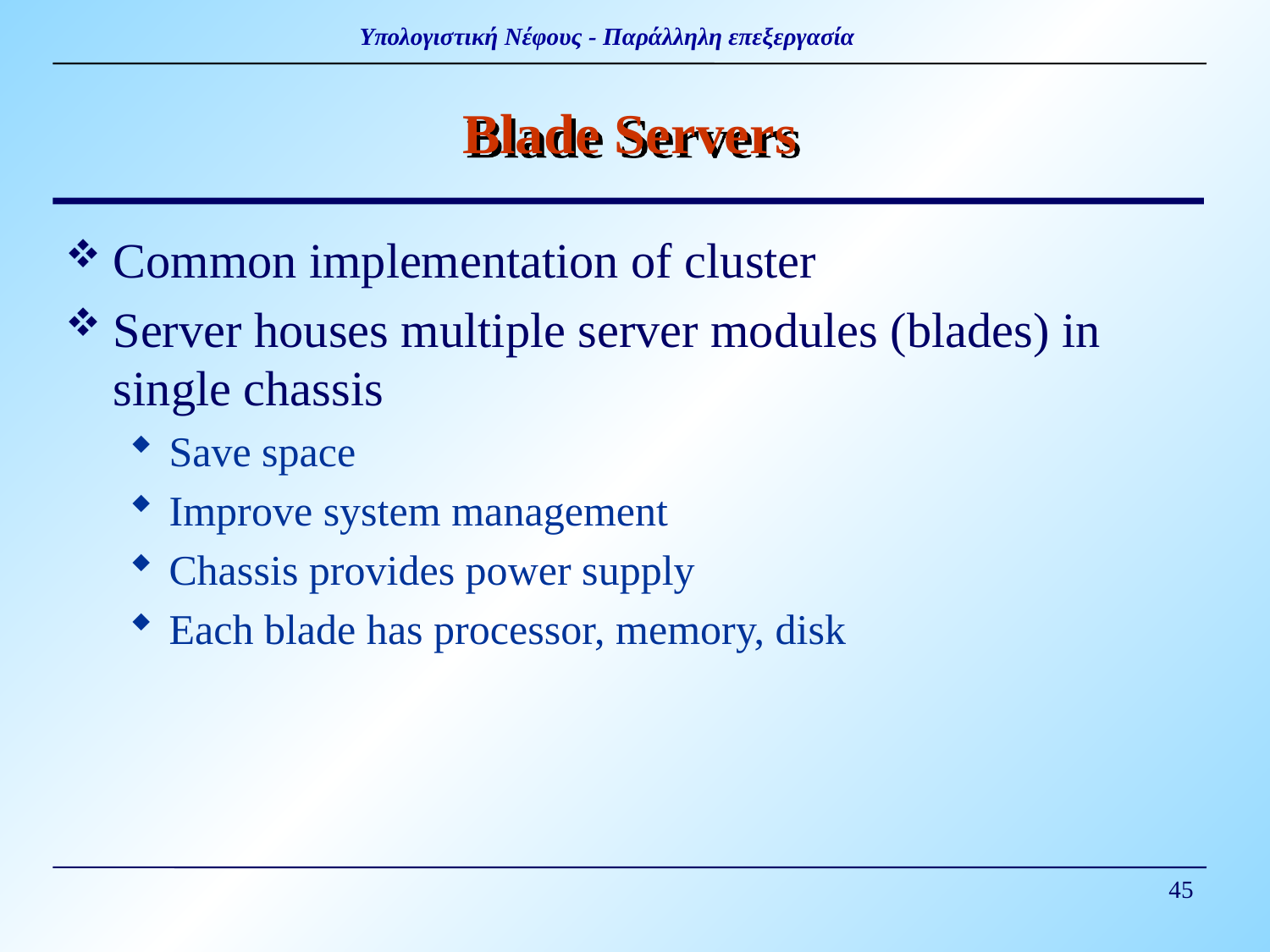

# Blade Servers
Common implementation of cluster
Server houses multiple server modules (blades) in single chassis
Save space
Improve system management
Chassis provides power supply
Each blade has processor, memory, disk

45